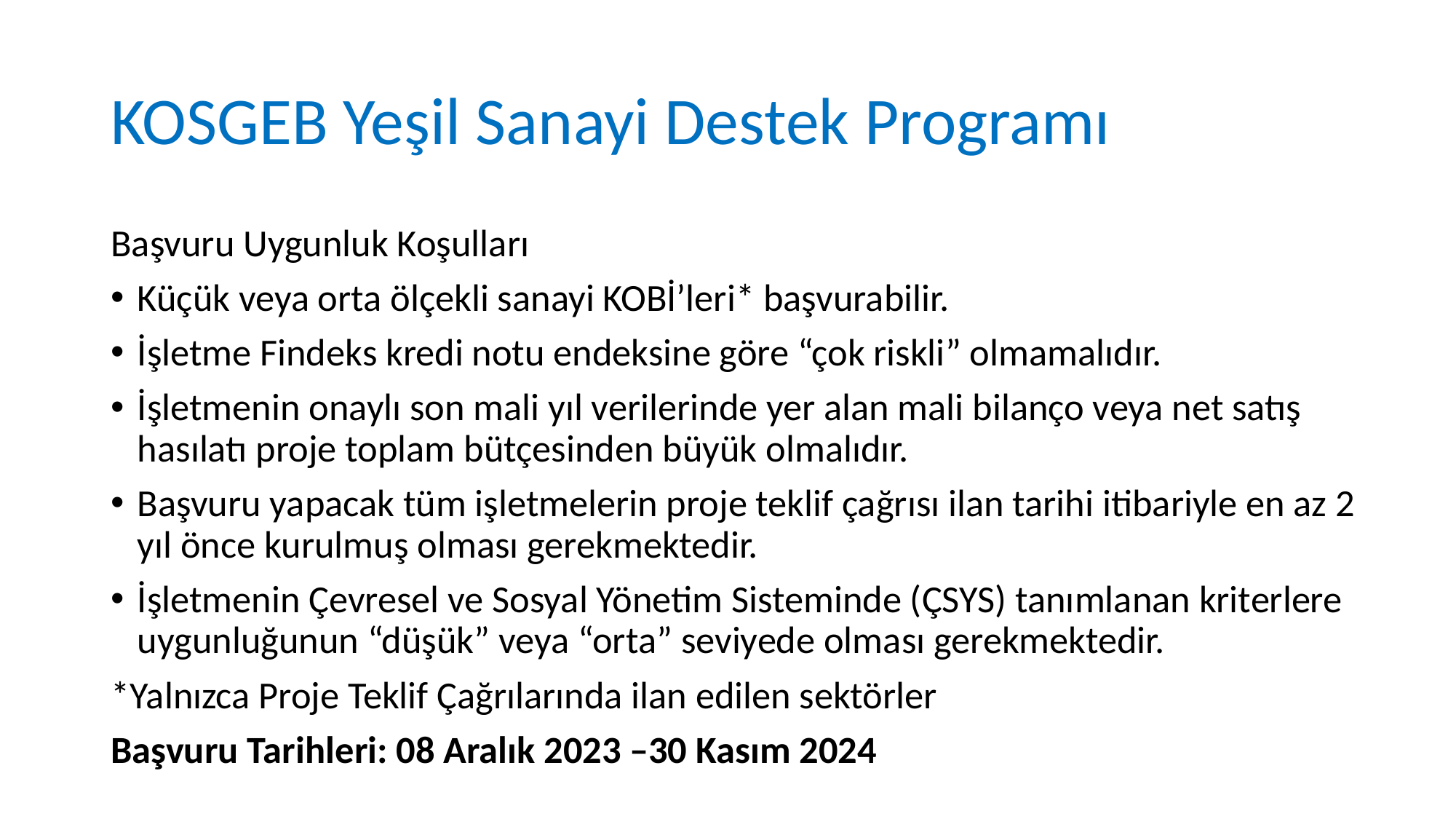

# KOSGEB Yeşil Sanayi Destek Programı
Başvuru Uygunluk Koşulları
Küçük veya orta ölçekli sanayi KOBİ’leri* başvurabilir.
İşletme Findeks kredi notu endeksine göre “çok riskli” olmamalıdır.
İşletmenin onaylı son mali yıl verilerinde yer alan mali bilanço veya net satış hasılatı proje toplam bütçesinden büyük olmalıdır.
Başvuru yapacak tüm işletmelerin proje teklif çağrısı ilan tarihi itibariyle en az 2 yıl önce kurulmuş olması gerekmektedir.
İşletmenin Çevresel ve Sosyal Yönetim Sisteminde (ÇSYS) tanımlanan kriterlere uygunluğunun “düşük” veya “orta” seviyede olması gerekmektedir.
*Yalnızca Proje Teklif Çağrılarında ilan edilen sektörler
Başvuru Tarihleri: 08 Aralık 2023 –30 Kasım 2024